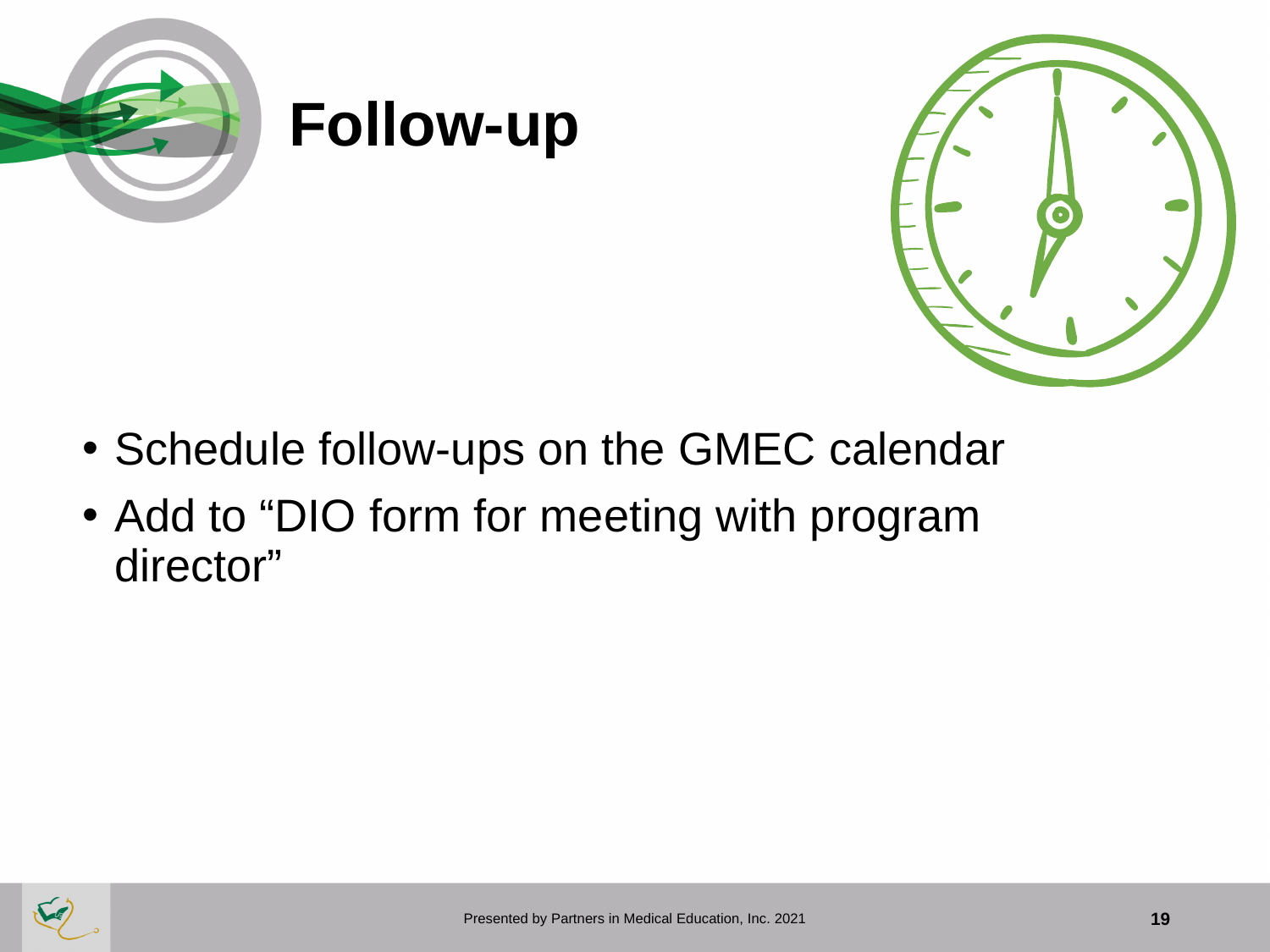

# Follow-up

Schedule follow-ups on the GMEC calendar
Add to “DIO form for meeting with program director”
Presented by Partners in Medical Education, Inc. 2021
19